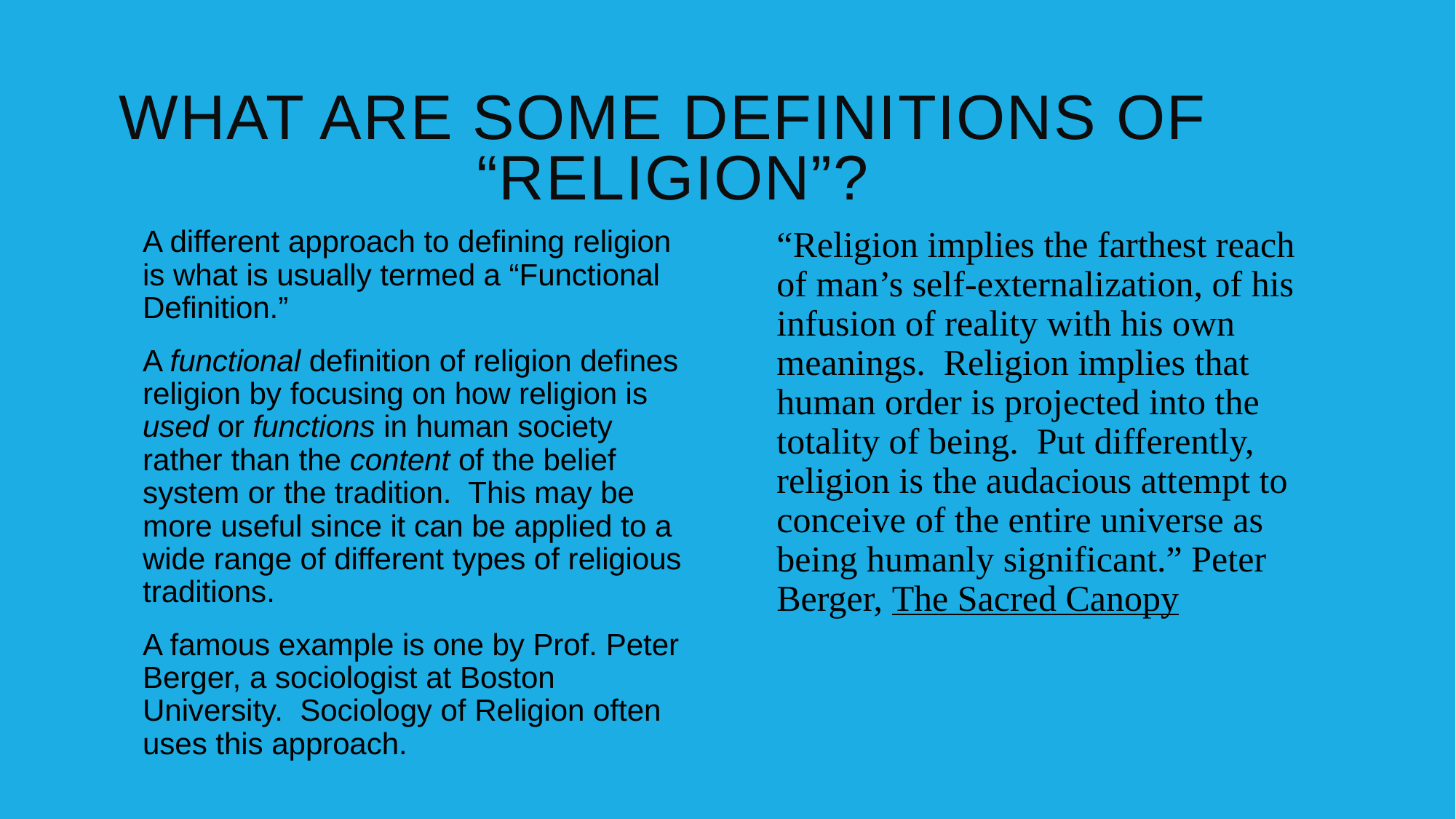

# What are some definitions of  “Religion”?
A different approach to defining religion is what is usually termed a “Functional Definition.”
A functional definition of religion defines religion by focusing on how religion is used or functions in human society rather than the content of the belief system or the tradition.  This may be more useful since it can be applied to a wide range of different types of religious traditions.
A famous example is one by Prof. Peter Berger, a sociologist at Boston University.  Sociology of Religion often uses this approach.
“Religion implies the farthest reach of man’s self-externalization, of his infusion of reality with his own meanings.  Religion implies that human order is projected into the totality of being.  Put differently, religion is the audacious attempt to conceive of the entire universe as being humanly significant.” Peter Berger, The Sacred Canopy